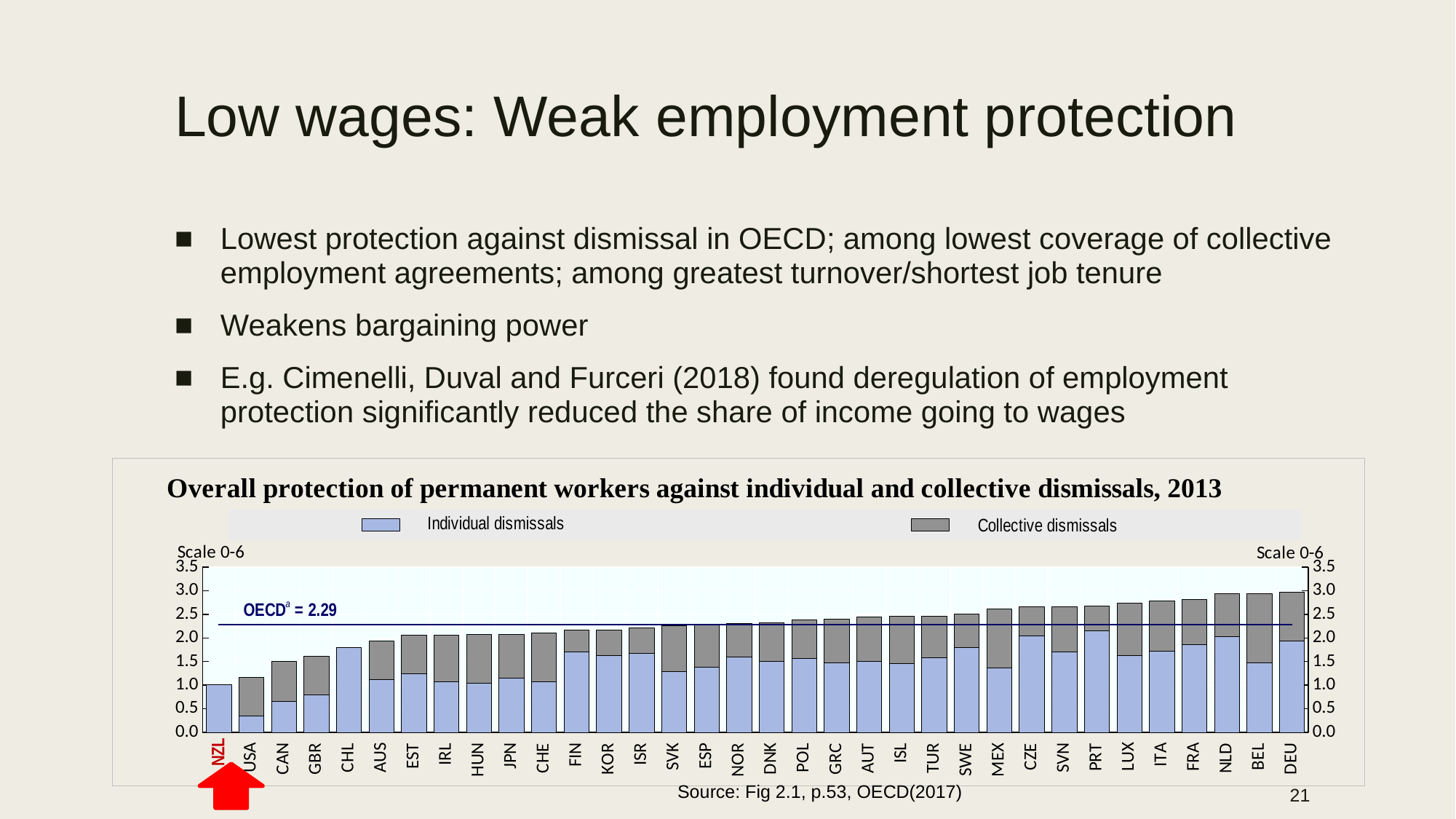

# Low wages: Weak employment protection
Lowest protection against dismissal in OECD; among lowest coverage of collective employment agreements; among greatest turnover/shortest job tenure
Weakens bargaining power
E.g. Cimenelli, Duval and Furceri (2018) found deregulation of employment protection significantly reduced the share of income going to wages

### Chart

| Category |  |  |  |
|---|---|---|---|
|  | 1.006803 | 0.0 | 2.28531664705882 |
| USA | 0.35 | 0.8214286 | 2.28531664705882 |
| CAN | 0.6575963 | 0.8482143 | 2.28531664705882 |
| GBR | 0.7964852 | 0.8214286 | 2.28531664705882 |
| CHL | 1.804989 | 0.0 | 2.28531664705882 |
| AUS | 1.119048 | 0.8214286 | 2.28531664705882 |
| EST | 1.244898 | 0.8214286 | 2.28531664705882 |
| IRL | 1.069161 | 1.0 | 2.28531664705882 |
| HUN | 1.038549 | 1.035714 | 2.28531664705882 |
| JPN | 1.156463 | 0.9285714 | 2.28531664705882 |
| CHE | 1.068027 | 1.035714 | 2.28531664705882 |
| FIN | 1.702381 | 0.4642857 | 2.28531664705882 |
| KOR | 1.632653 | 0.5357143 | 2.28531664705882 |
| ISR | 1.680272 | 0.5357143 | 2.28531664705882 |
| SVK | 1.291383 | 0.9642857 | 2.28531664705882 |
| ESP | 1.391156 | 0.8928571 | 2.28531664705882 |
| NOR | 1.595238 | 0.7142857 | 2.28531664705882 |
| DNK | 1.498866 | 0.8214286 | 2.28531664705882 |
| POL | 1.569161 | 0.8214286 | 2.28531664705882 |
| GRC | 1.481859 | 0.9285714 | 2.28531664705882 |
| AUT | 1.513605 | 0.9285714 | 2.28531664705882 |
| ISL | 1.45805 | 1.0 | 2.28531664705882 |
| TUR | 1.578231 | 0.8928571 | 2.28531664705882 |
| SWE | 1.802721 | 0.7142857 | 2.28531664705882 |
| MEX | 1.365079 | 1.25 | 2.28531664705882 |
| CZE | 2.053288 | 0.6071429 | 2.28531664705882 |
| SVN | 1.704648 | 0.9642857 | 2.28531664705882 |
| PRT | 2.14966 | 0.5357143 | 2.28531664705882 |
| LUX | 1.628118 | 1.107143 | 2.28531664705882 |
| ITA | 1.722789 | 1.071429 | 2.28531664705882 |
| FRA | 1.858277 | 0.9642857 | 2.28531664705882 |
| NLD | 2.027211 | 0.9107143 | 2.28531664705882 |
| BEL | 1.482993 | 1.464286 | 2.28531664705882 |
| DEU | 1.942177 | 1.035714 | 2.28531664705882 |
21
Source: Fig 2.1, p.53, OECD(2017)